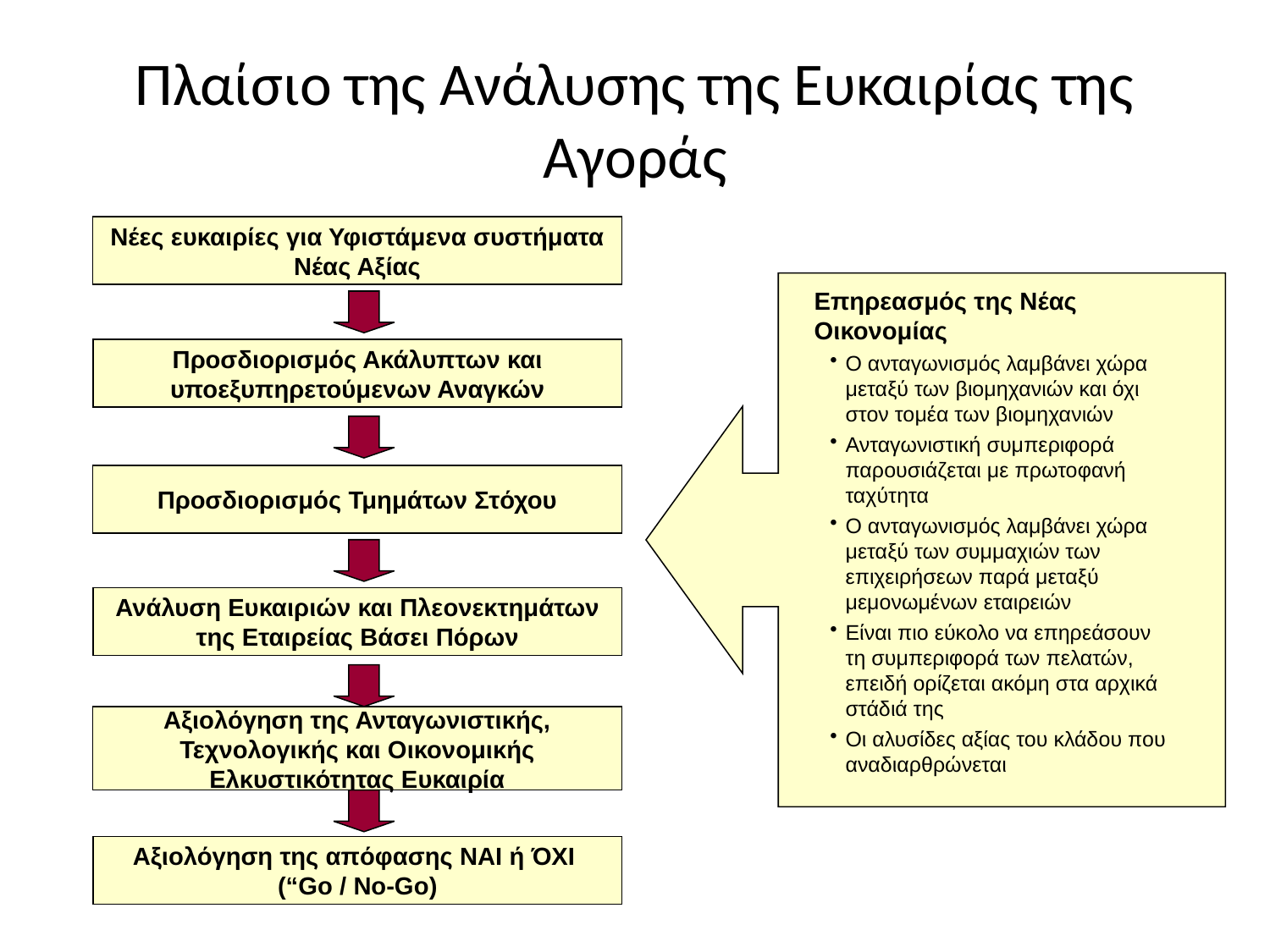

# Πλαίσιο της Ανάλυσης της Ευκαιρίας της Αγοράς
Νέες ευκαιρίες για Υφιστάμενα συστήματα Νέας Αξίας

Επηρεασμός της Νέας Οικονομίας
Ο ανταγωνισμός λαμβάνει χώρα μεταξύ των βιομηχανιών και όχι στον τομέα των βιομηχανιών
Ανταγωνιστική συμπεριφορά παρουσιάζεται με πρωτοφανή ταχύτητα
Ο ανταγωνισμός λαμβάνει χώρα μεταξύ των συμμαχιών των επιχειρήσεων παρά μεταξύ μεμονωμένων εταιρειών
Είναι πιο εύκολο να επηρεάσουν τη συμπεριφορά των πελατών, επειδή ορίζεται ακόμη στα αρχικά στάδιά της
Οι αλυσίδες αξίας του κλάδου που αναδιαρθρώνεται

Προσδιορισμός Ακάλυπτων και υποεξυπηρετούμενων Αναγκών

Προσδιορισμός Τμημάτων Στόχου

Ανάλυση Ευκαιριών και Πλεονεκτημάτων της Εταιρείας Βάσει Πόρων

Αξιολόγηση της Ανταγωνιστικής, Τεχνολογικής και Οικονομικής Ελκυστικότητας Ευκαιρία

Αξιολόγηση της απόφασης ΝΑΙ ή ΌΧΙ
(“Go / No-Go)